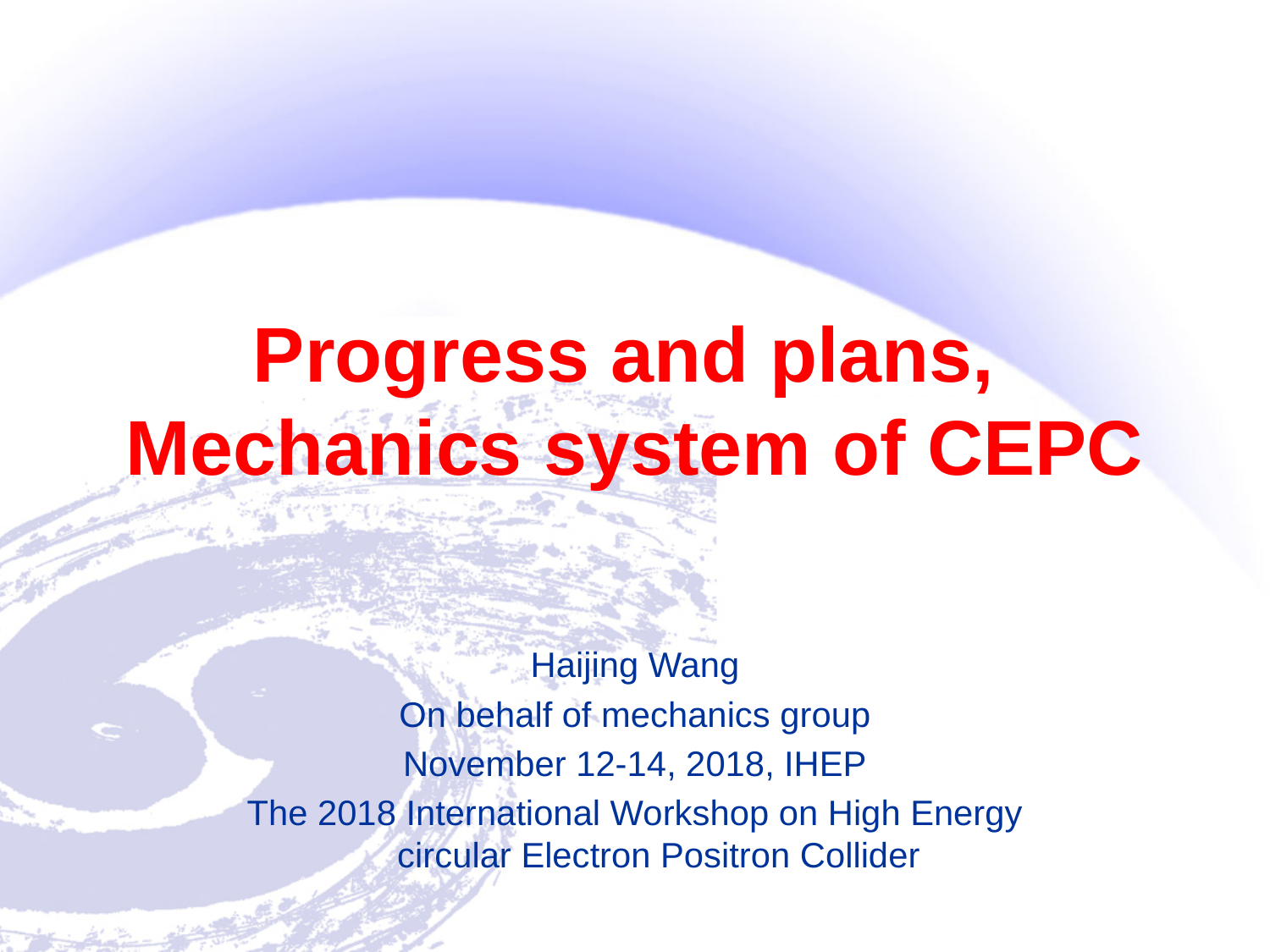

# Progress and plans, Mechanics system of CEPC
Haijing Wang
On behalf of mechanics group
November 12-14, 2018, IHEP
The 2018 International Workshop on High Energy circular Electron Positron Collider